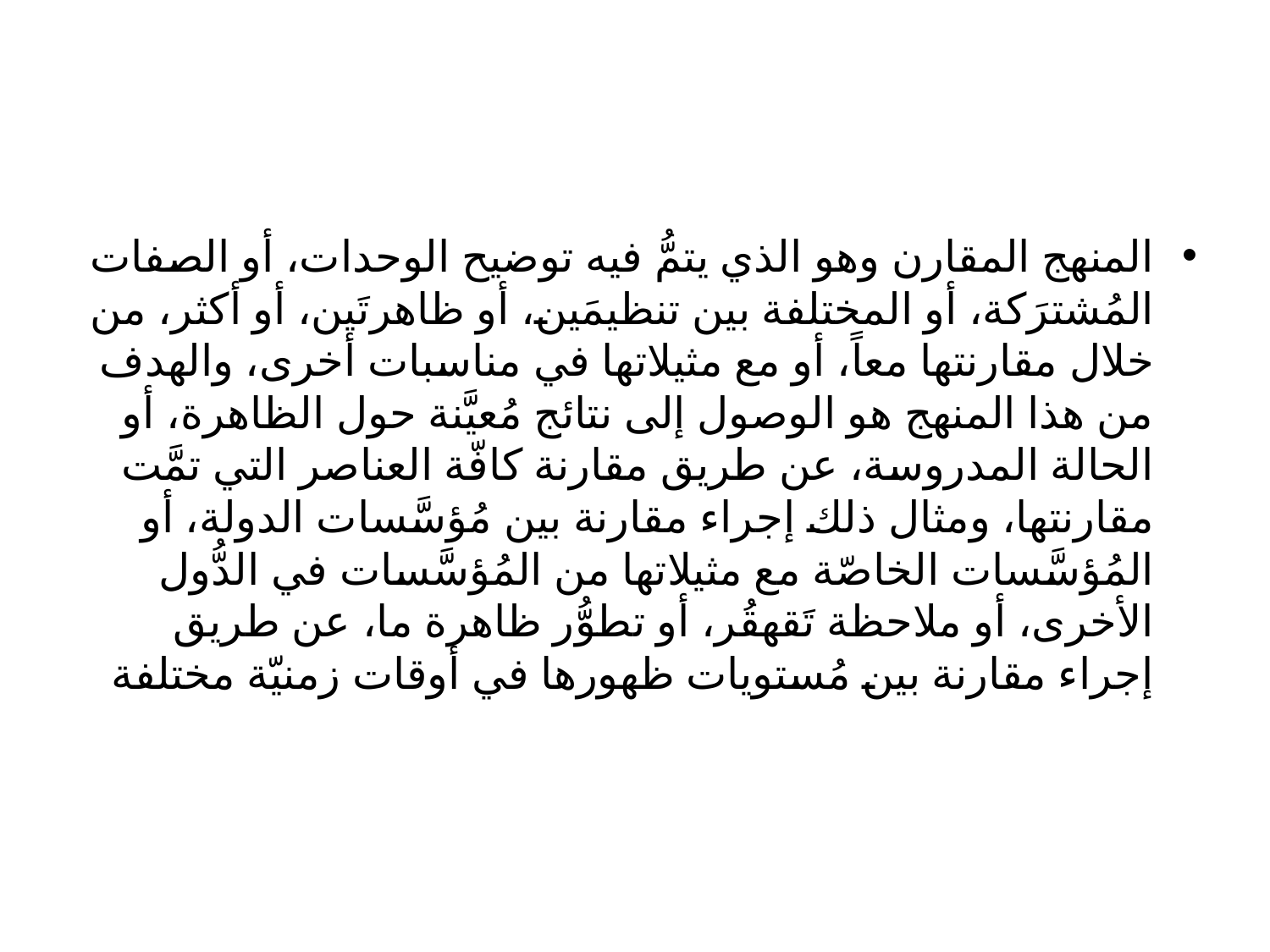

#
المنهج المقارن وهو الذي يتمُّ فيه توضيح الوحدات، أو الصفات المُشترَكة، أو المختلفة بين تنظيمَين، أو ظاهرتَين، أو أكثر، من خلال مقارنتها معاً، أو مع مثيلاتها في مناسبات أخرى، والهدف من هذا المنهج هو الوصول إلى نتائج مُعيَّنة حول الظاهرة، أو الحالة المدروسة، عن طريق مقارنة كافّة العناصر التي تمَّت مقارنتها، ومثال ذلك إجراء مقارنة بين مُؤسَّسات الدولة، أو المُؤسَّسات الخاصّة مع مثيلاتها من المُؤسَّسات في الدُّول الأخرى، أو ملاحظة تَقهقُر، أو تطوُّر ظاهرة ما، عن طريق إجراء مقارنة بين مُستويات ظهورها في أوقات زمنيّة مختلفة